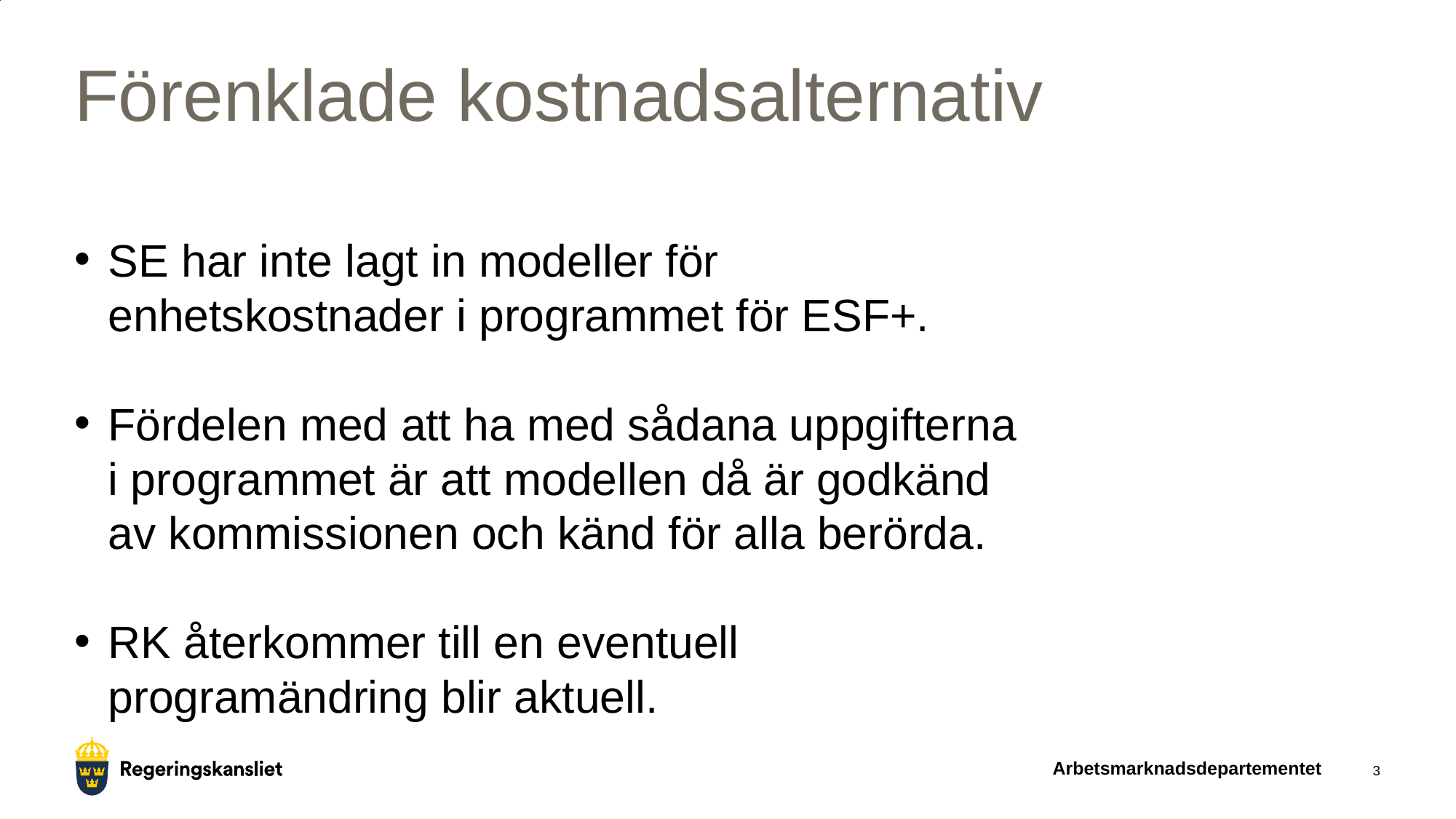

# Förenklade kostnadsalternativ
SE har inte lagt in modeller för enhetskostnader i programmet för ESF+.

Fördelen med att ha med sådana uppgifterna i programmet är att modellen då är godkänd av kommissionen och känd för alla berörda.

RK återkommer till en eventuell programändring blir aktuell.

Arbetsmarknadsdepartementet
3